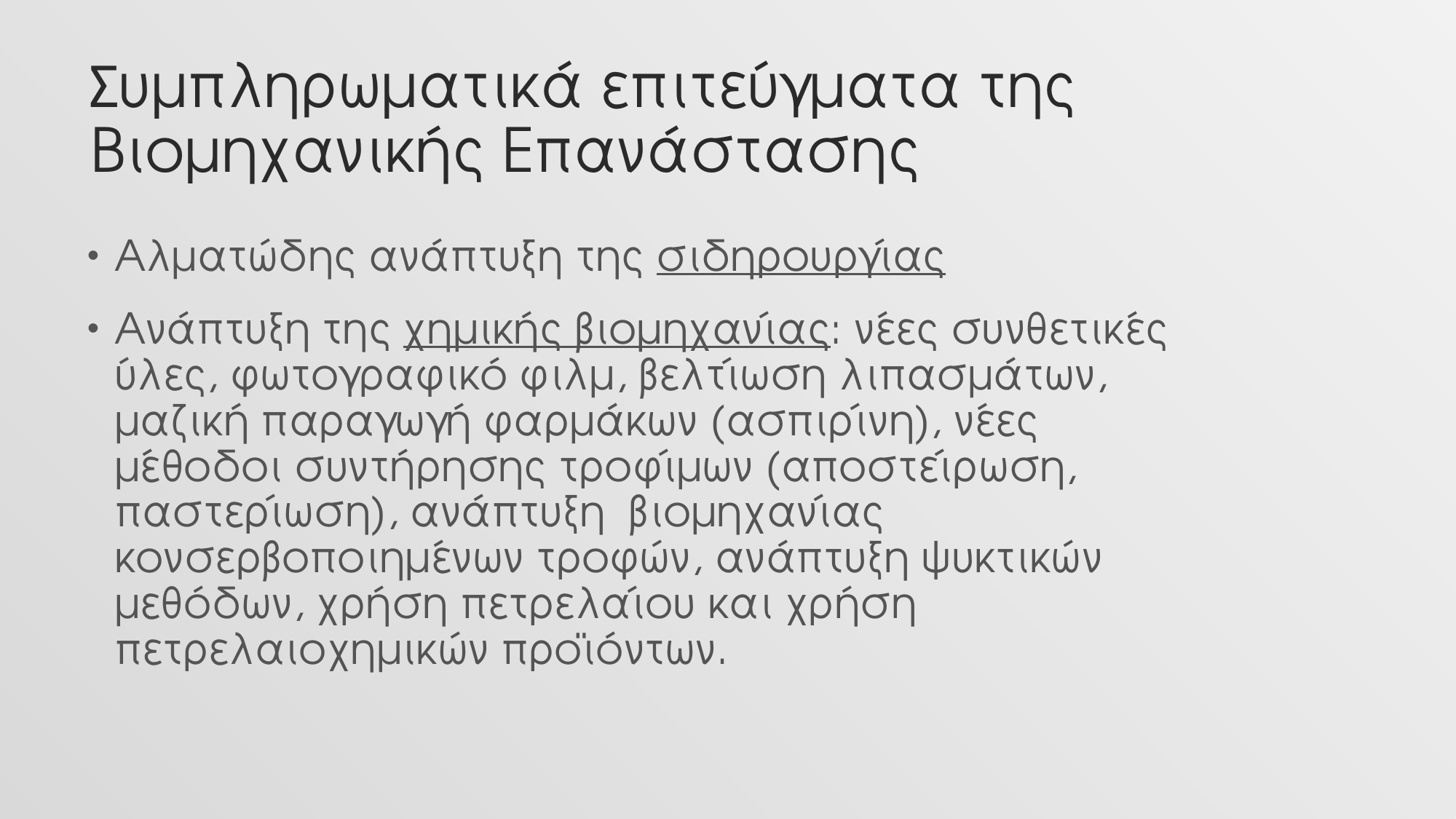

# Συμπληρωματικά επιτεύγματα της Βιομηχανικής Επανάστασης
Αλματώδης ανάπτυξη της σιδηρουργίας
Ανάπτυξη της χημικής βιομηχανίας: νέες συνθετικές ύλες, φωτογραφικό φιλμ, βελτίωση λιπασμάτων, μαζική παραγωγή φαρμάκων (ασπιρίνη), νέες μέθοδοι συντήρησης τροφίμων (αποστείρωση, παστερίωση), ανάπτυξη  βιομηχανίας κονσερβοποιημένων τροφών, ανάπτυξη ψυκτικών μεθόδων, χρήση πετρελαίου και χρήση πετρελαιοχημικών προϊόντων.